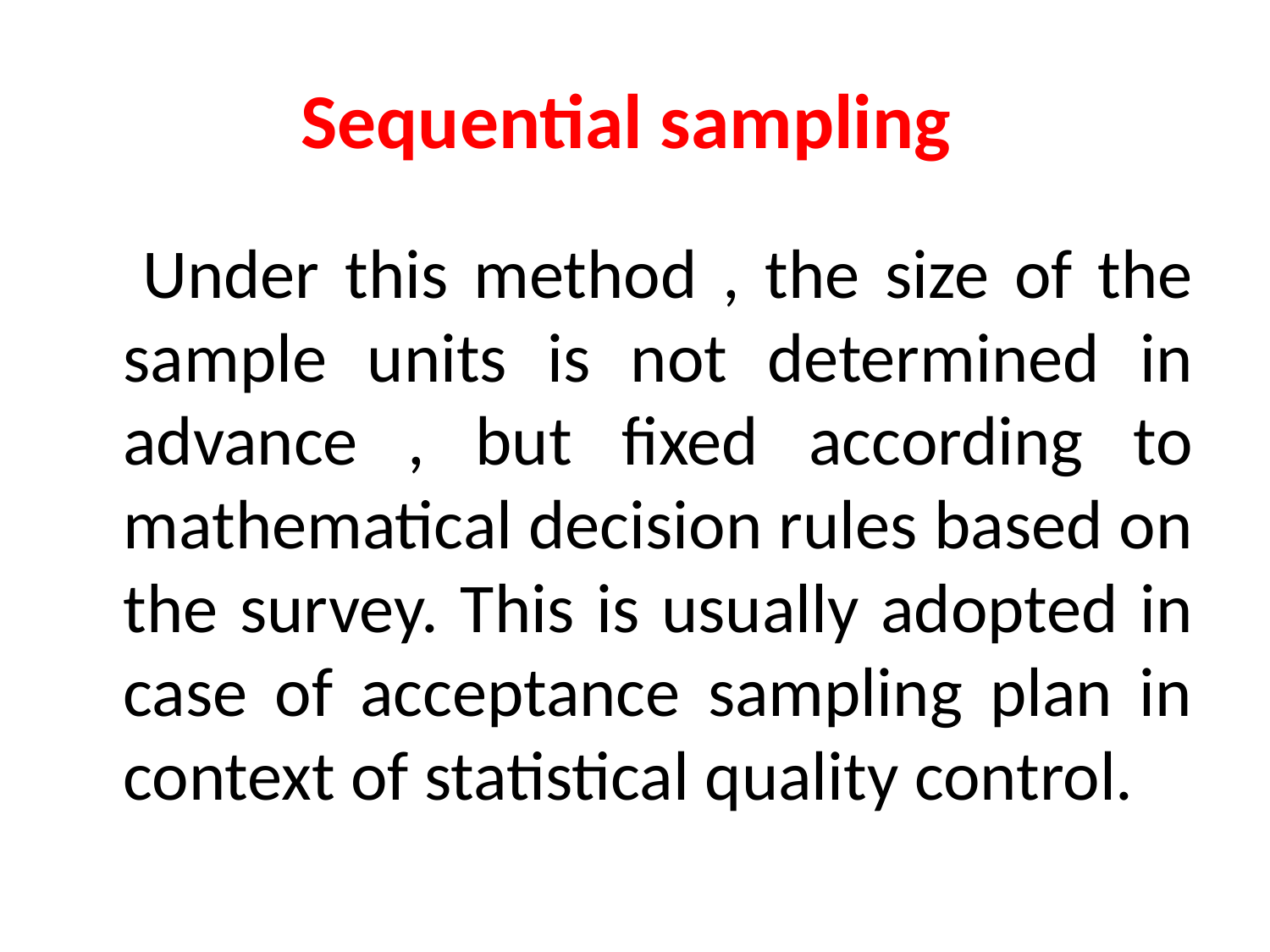

# Sequential sampling
   Under this method , the size of the sample units is not determined in advance , but fixed according to mathematical decision rules based on the survey. This is usually adopted in case of acceptance sampling plan in context of statistical quality control.